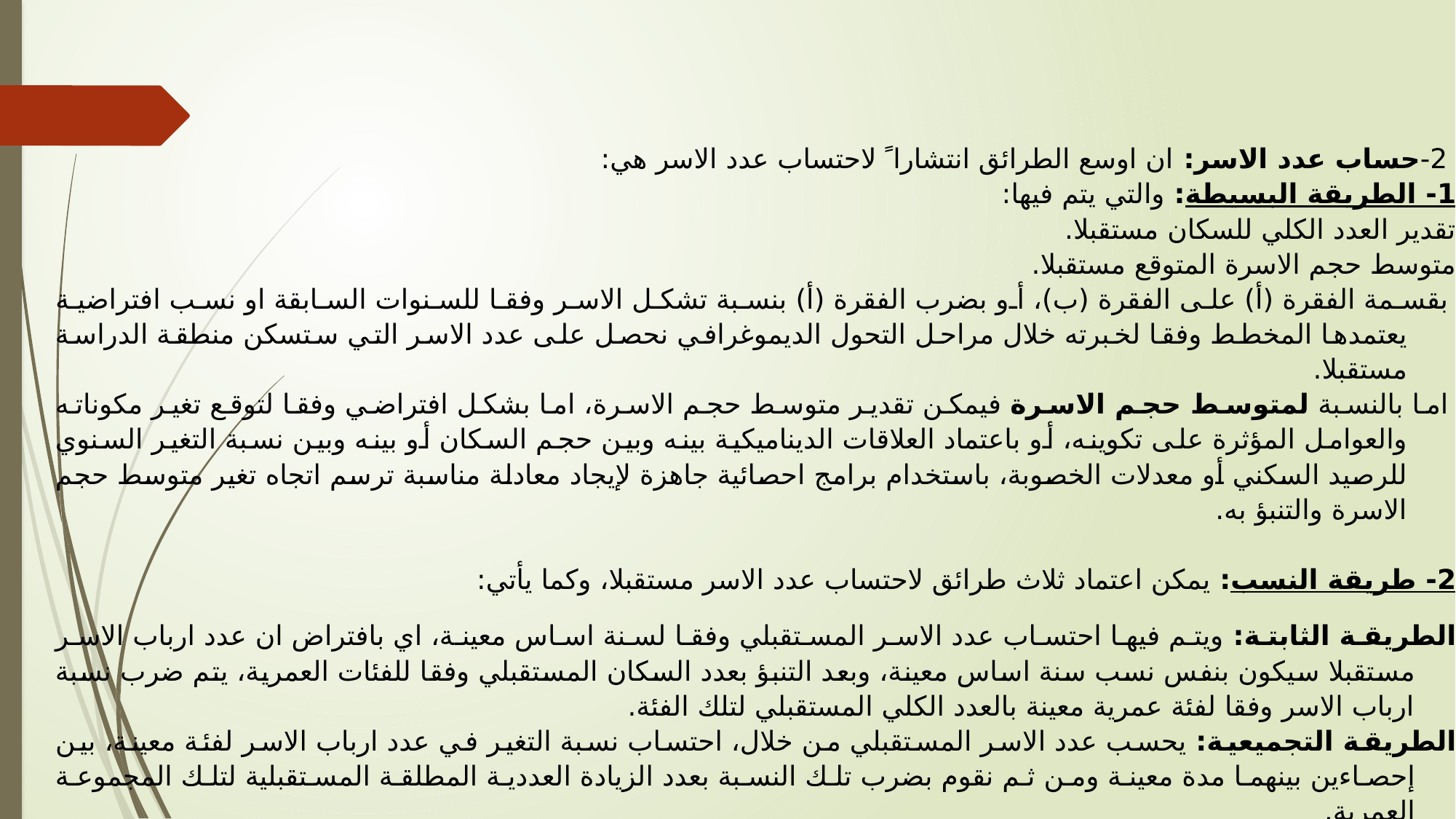

2-حساب عدد الاسر: ان اوسع الطرائق انتشارا ً لاحتساب عدد الاسر هي:
1- الطريقة البسيطة: والتي يتم فيها:
تقدير العدد الكلي للسكان مستقبلا.
متوسط حجم الاسرة المتوقع مستقبلا.
بقسمة الفقرة (أ) على الفقرة (ب)، أو بضرب الفقرة (أ) بنسبة تشكل الاسر وفقا للسنوات السابقة او نسب افتراضية يعتمدها المخطط وفقا لخبرته خلال مراحل التحول الديموغرافي نحصل على عدد الاسر التي ستسكن منطقة الدراسة مستقبلا.
اما بالنسبة لمتوسط حجم الاسرة فيمكن تقدير متوسط حجم الاسرة، اما بشكل افتراضي وفقا لتوقع تغير مكوناته والعوامل المؤثرة على تكوينه، أو باعتماد العلاقات الديناميكية بينه وبين حجم السكان أو بينه وبين نسبة التغير السنوي للرصيد السكني أو معدلات الخصوبة، باستخدام برامج احصائية جاهزة لإيجاد معادلة مناسبة ترسم اتجاه تغير متوسط حجم الاسرة والتنبؤ به.

2- طريقة النسب: يمكن اعتماد ثلاث طرائق لاحتساب عدد الاسر مستقبلا، وكما يأتي:

الطريقة الثابتة: ويتم فيها احتساب عدد الاسر المستقبلي وفقا لسنة اساس معينة، اي بافتراض ان عدد ارباب الاسر مستقبلا سيكون بنفس نسب سنة اساس معينة، وبعد التنبؤ بعدد السكان المستقبلي وفقا للفئات العمرية، يتم ضرب نسبة ارباب الاسر وفقا لفئة عمرية معينة بالعدد الكلي المستقبلي لتلك الفئة.
الطريقة التجميعية: يحسب عدد الاسر المستقبلي من خلال، احتساب نسبة التغير في عدد ارباب الاسر لفئة معينة، بين إحصاءين بينهما مدة معينة ومن ثم نقوم بضرب تلك النسبة بعدد الزيادة العددية المطلقة المستقبلية لتلك المجموعة العمرية.
الطريقة المختلطة: يتم اعتماد متوسط الطريقتين السابقتين.